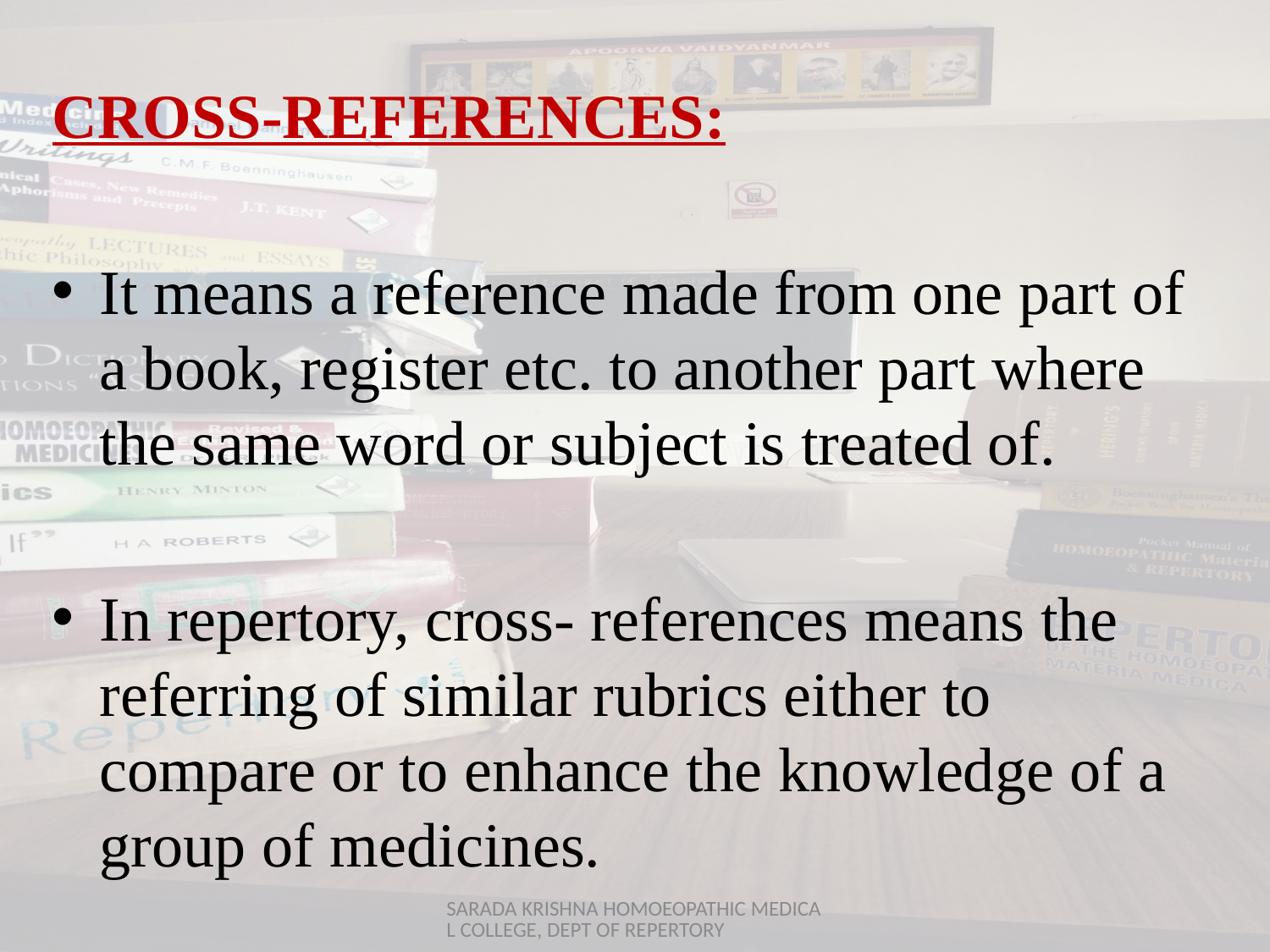

CROSS-REFERENCES:

It means a reference made from one part of a book, register etc. to another part where the same word or subject is treated of.

In repertory, cross- references means the referring of similar rubrics either to compare or to enhance the knowledge of a group of medicines.

SARADA KRISHNA HOMOEOPATHIC MEDICAL COLLEGE, DEPT OF REPERTORY